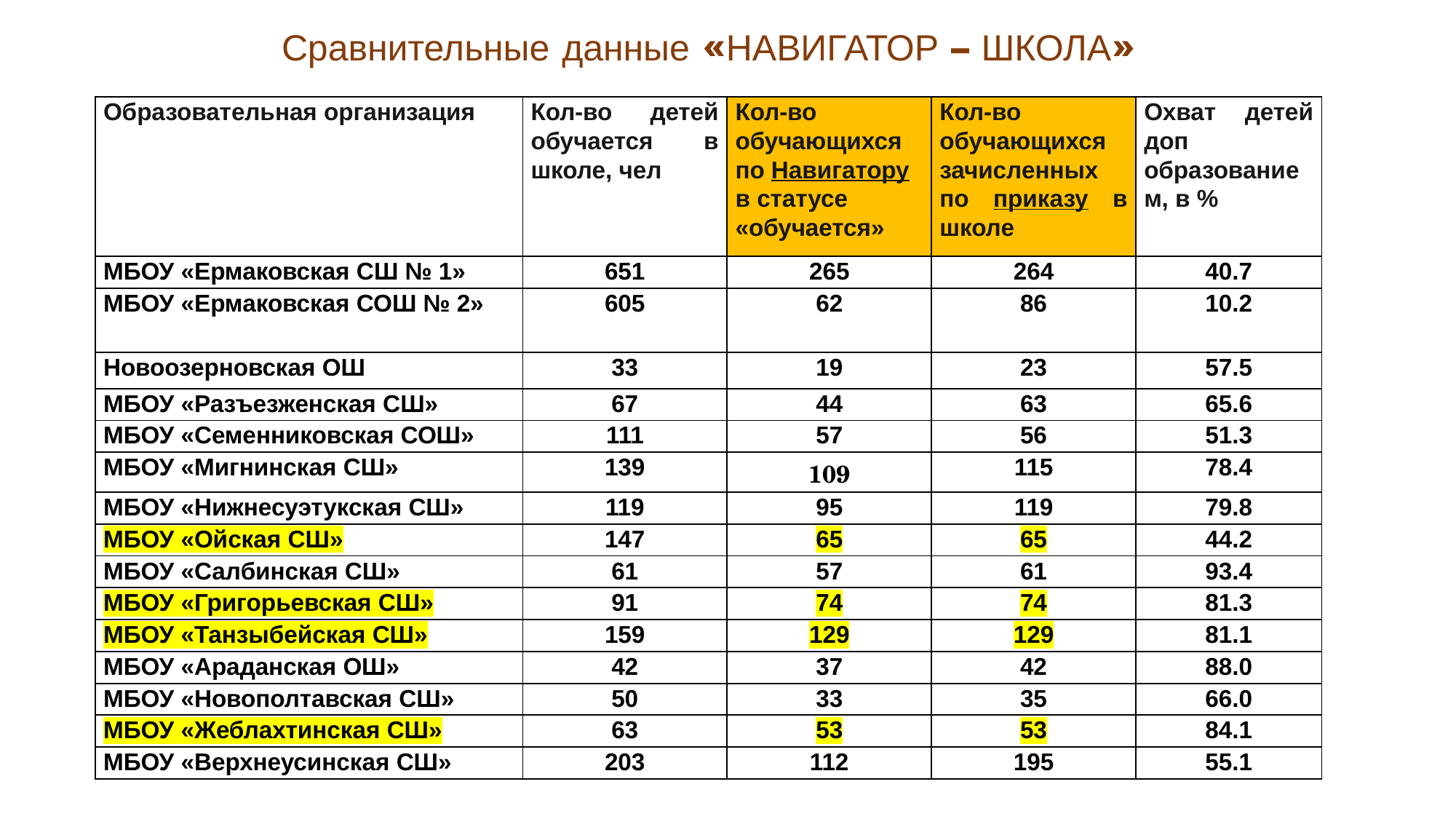

Сравнительные данные «НАВИГАТОР – ШКОЛА»
| Образовательная организация | Кол-во детей обучается в школе, чел | Кол-во обучающихся по Навигатору в статусе «обучается» | Кол-во обучающихся зачисленных по приказу в школе | Охват детей доп образованием, в % |
| --- | --- | --- | --- | --- |
| МБОУ «Ермаковская СШ № 1» | 651 | 265 | 264 | 40.7 |
| МБОУ «Ермаковская СОШ № 2» | 605 | 62 | 86 | 10.2 |
| Новоозерновская ОШ | 33 | 19 | 23 | 57.5 |
| МБОУ «Разъезженская СШ» | 67 | 44 | 63 | 65.6 |
| МБОУ «Семенниковская СОШ» | 111 | 57 | 56 | 51.3 |
| МБОУ «Мигнинская СШ» | 139 | 109 | 115 | 78.4 |
| МБОУ «Нижнесуэтукская СШ» | 119 | 95 | 119 | 79.8 |
| МБОУ «Ойская СШ» | 147 | 65 | 65 | 44.2 |
| МБОУ «Салбинская СШ» | 61 | 57 | 61 | 93.4 |
| МБОУ «Григорьевская СШ» | 91 | 74 | 74 | 81.3 |
| МБОУ «Танзыбейская СШ» | 159 | 129 | 129 | 81.1 |
| МБОУ «Араданская ОШ» | 42 | 37 | 42 | 88.0 |
| МБОУ «Новополтавская СШ» | 50 | 33 | 35 | 66.0 |
| МБОУ «Жеблахтинская СШ» | 63 | 53 | 53 | 84.1 |
| МБОУ «Верхнеусинская СШ» | 203 | 112 | 195 | 55.1 |